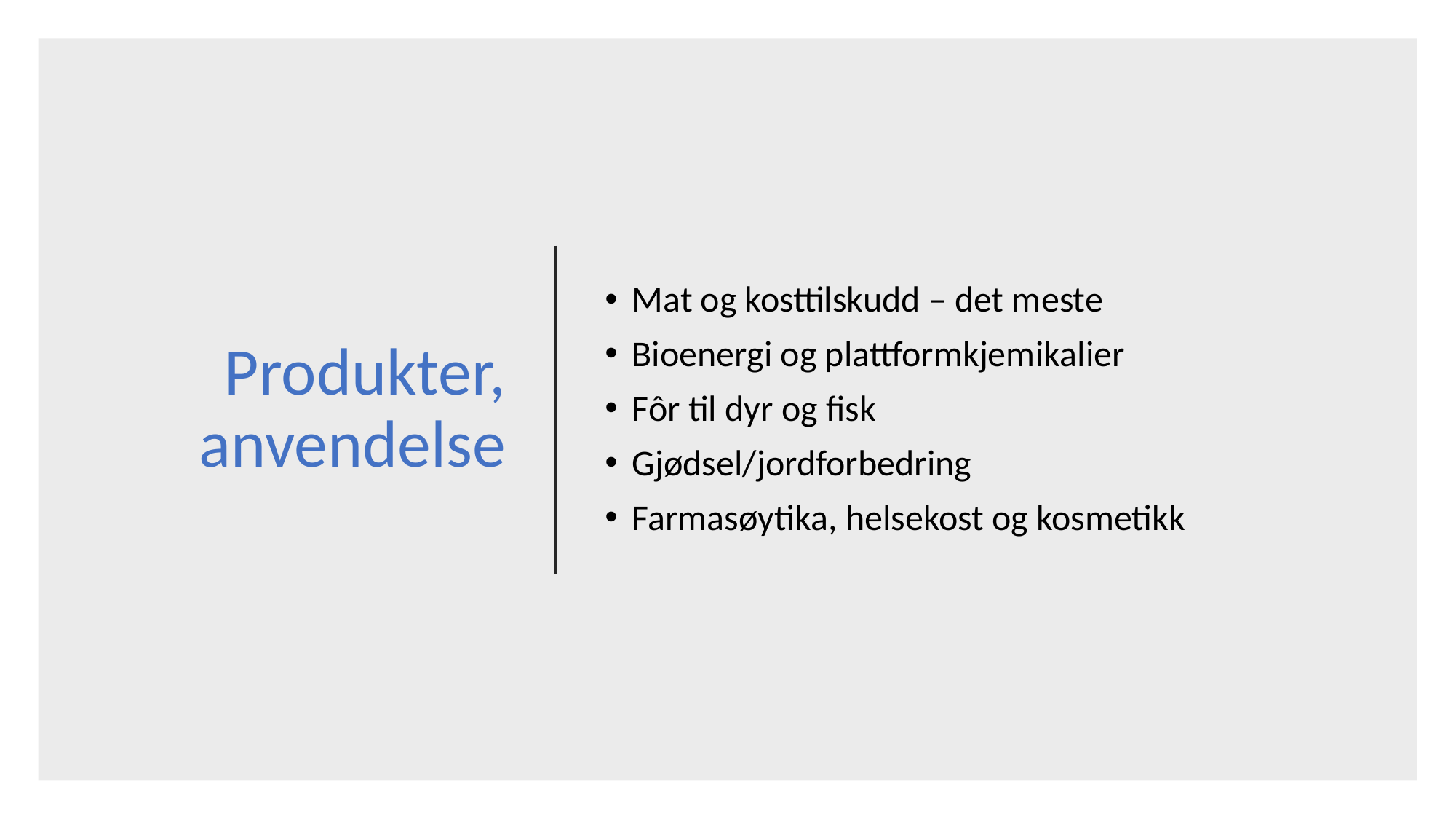

# Produkter, anvendelse
Mat og kosttilskudd – det meste
Bioenergi og plattformkjemikalier
Fôr til dyr og fisk
Gjødsel/jordforbedring
Farmasøytika, helsekost og kosmetikk